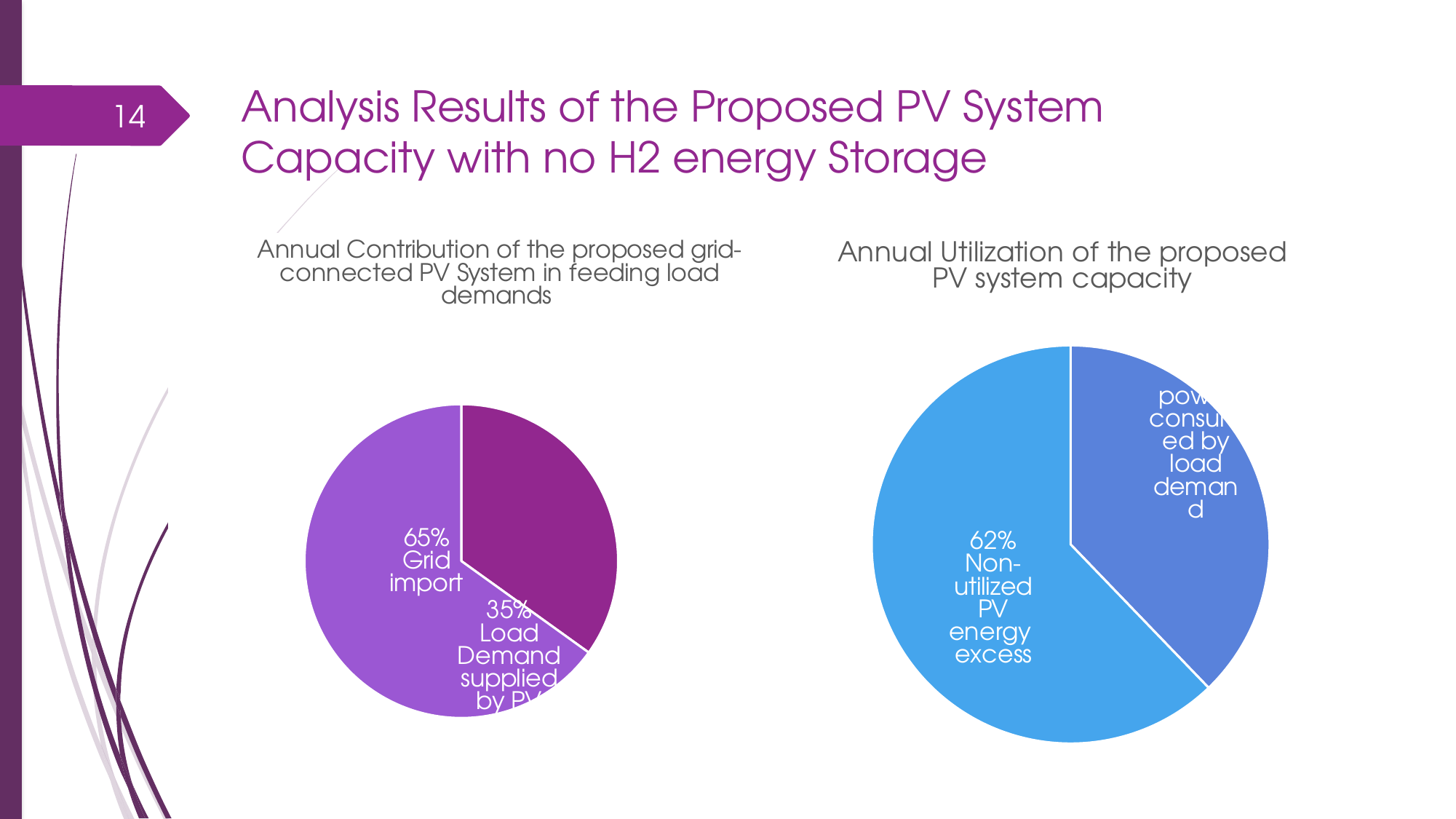

Analysis Results of the Proposed PV System Capacity with no H2 energy Storage
14

### Chart: Annual Contribution of the proposed grid-connected PV System in feeding load demands

| Category | 2020 UK GHG emissions by sector |
|---|---|
| %Load supplied by PV | 1577.0 |
| %Grid import | 2941.0 |

### Chart: Annual Utilization of the proposed PV system capacity

| Category | 2020 UK GHG emissions by sector |
|---|---|
| %Load supplied by PV | 1577.0 |
| %Grid import | 2595.0 |